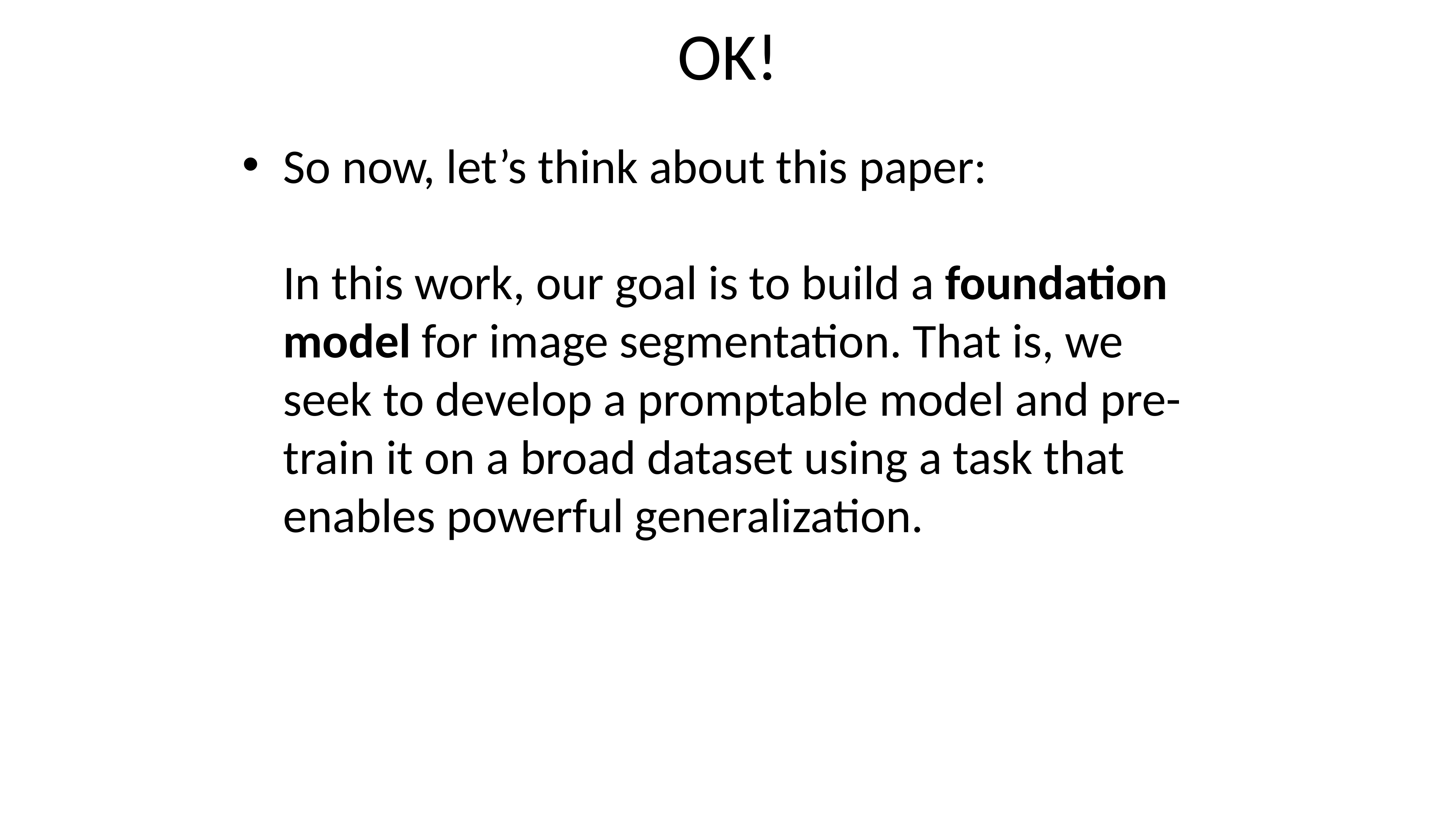

# OK!
So now, let’s think about this paper:
In this work, our goal is to build a foundation model for image segmentation. That is, we seek to develop a promptable model and pre-train it on a broad dataset using a task that enables powerful generalization.